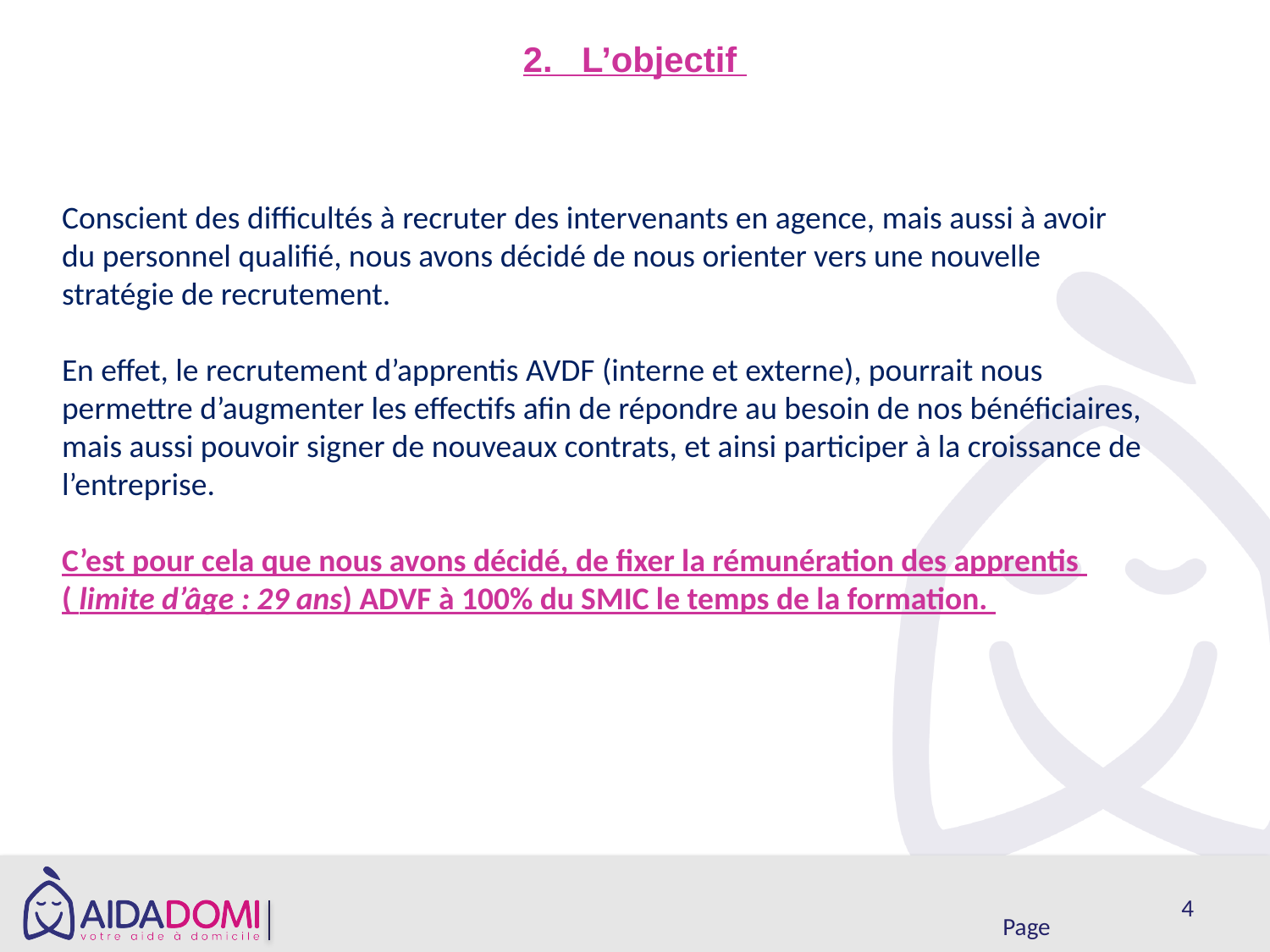

2.   L’objectif
Conscient des difficultés à recruter des intervenants en agence, mais aussi à avoir du personnel qualifié, nous avons décidé de nous orienter vers une nouvelle stratégie de recrutement.

En effet, le recrutement d’apprentis AVDF (interne et externe), pourrait nous permettre d’augmenter les effectifs afin de répondre au besoin de nos bénéficiaires, mais aussi pouvoir signer de nouveaux contrats, et ainsi participer à la croissance de l’entreprise.

C’est pour cela que nous avons décidé, de fixer la rémunération des apprentis
( limite d’âge : 29 ans) ADVF à 100% du SMIC le temps de la formation.